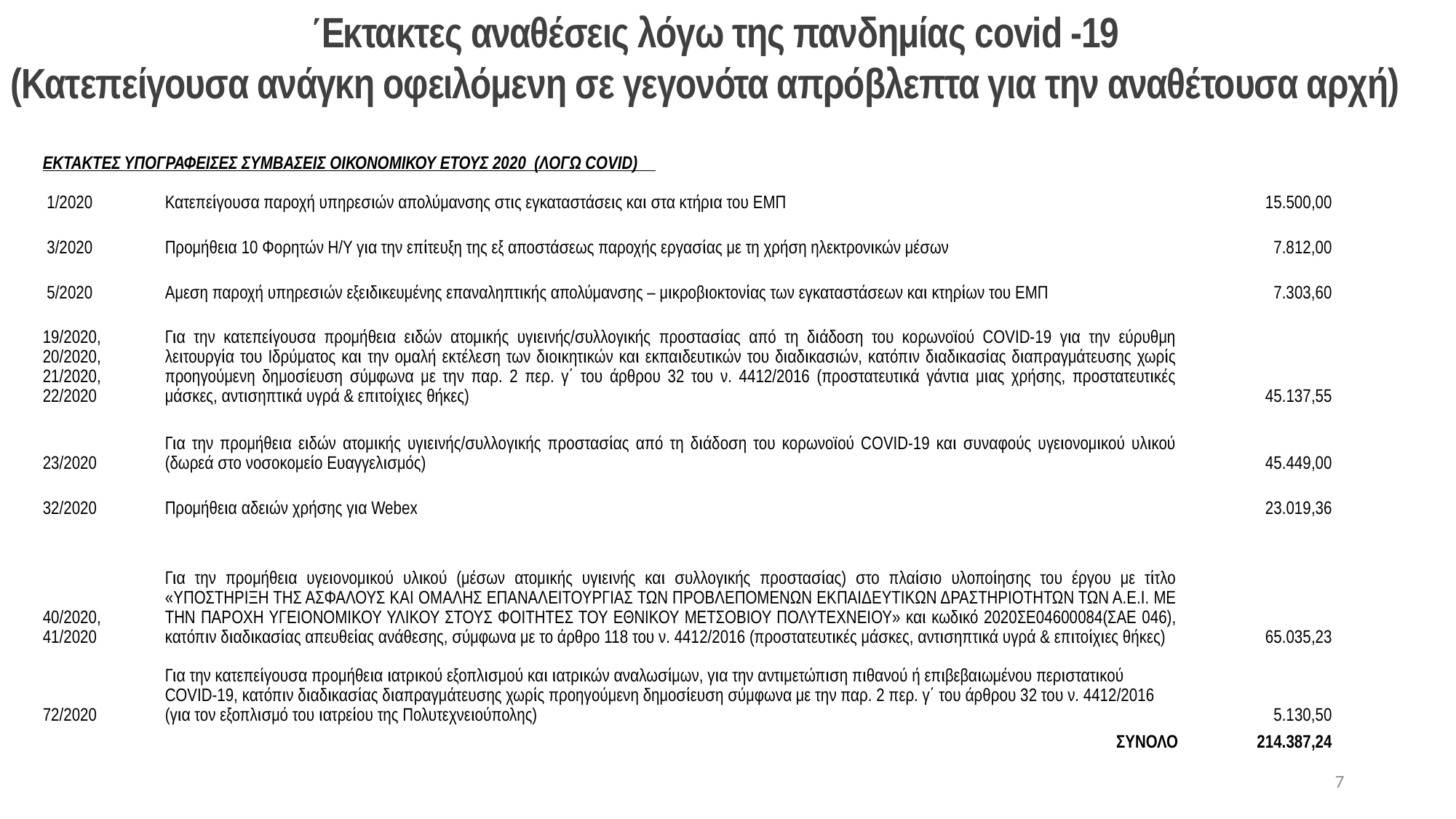

Έκτακτες αναθέσεις λόγω της πανδημίας covid -19
(Κατεπείγουσα ανάγκη οφειλόμενη σε γεγονότα απρόβλεπτα για την αναθέτουσα αρχή)

| EKTAKTEΣ ΥΠΟΓΡΑΦΕΙΣΕΣ ΣΥΜΒΑΣΕΙΣ ΟΙΚΟΝΟΜΙΚΟΥ ΕΤΟΥΣ 2020 (ΛΟΓΩ COVID) |  |  |  |
| --- | --- | --- | --- |
| 1/2020 | Κατεπείγουσα παροχή υπηρεσιών απολύμανσης στις εγκαταστάσεις και στα κτήρια του ΕΜΠ |  | 15.500,00 |
| 3/2020 | Προμήθεια 10 Φορητών Η/Υ για την επίτευξη της εξ αποστάσεως παροχής εργασίας με τη χρήση ηλεκτρονικών μέσων |  | 7.812,00 |
| 5/2020 | Αμεση παροχή υπηρεσιών εξειδικευμένης επαναληπτικής απολύμανσης – μικροβιοκτονίας των εγκαταστάσεων και κτηρίων του ΕΜΠ |  | 7.303,60 |
| 19/2020, 20/2020, 21/2020, 22/2020 | Για την κατεπείγουσα προμήθεια ειδών ατομικής υγιεινής/συλλογικής προστασίας από τη διάδοση του κορωνοϊού COVID-19 για την εύρυθμη λειτουργία του Ιδρύματος και την ομαλή εκτέλεση των διοικητικών και εκπαιδευτικών του διαδικασιών, κατόπιν διαδικασίας διαπραγμάτευσης χωρίς προηγούμενη δημοσίευση σύμφωνα με την παρ. 2 περ. γ΄ του άρθρου 32 του ν. 4412/2016 (προστατευτικά γάντια μιας χρήσης, προστατευτικές μάσκες, αντισηπτικά υγρά & επιτοίχιες θήκες) |  | 45.137,55 |
| 23/2020 | Για την προμήθεια ειδών ατομικής υγιεινής/συλλογικής προστασίας από τη διάδοση του κορωνοϊού COVID-19 και συναφούς υγειονομικού υλικού (δωρεά στο νοσοκομείο Ευαγγελισμός) |  | 45.449,00 |
| 32/2020 | Προμήθεια αδειών χρήσης για Webex |  | 23.019,36 |
| 40/2020, 41/2020 | Για την προμήθεια υγειονομικού υλικού (μέσων ατομικής υγιεινής και συλλογικής προστασίας) στο πλαίσιο υλοποίησης του έργου με τίτλο «ΥΠΟΣΤΗΡΙΞΗ ΤΗΣ ΑΣΦΑΛΟΥΣ ΚΑΙ ΟΜΑΛΗΣ ΕΠΑΝΑΛΕΙΤΟΥΡΓΙΑΣ ΤΩΝ ΠΡΟΒΛΕΠΟΜΕΝΩΝ ΕΚΠΑΙΔΕΥΤΙΚΩΝ ΔΡΑΣΤΗΡΙΟΤΗΤΩΝ ΤΩΝ Α.Ε.Ι. ΜΕ ΤΗΝ ΠΑΡΟΧΗ ΥΓΕΙΟΝΟΜΙΚΟΥ ΥΛΙΚΟΥ ΣΤΟΥΣ ΦΟΙΤΗΤΕΣ ΤΟΥ EΘΝΙΚΟΥ ΜΕΤΣΟΒΙΟΥ ΠΟΛΥΤΕΧΝΕΙΟΥ» και κωδικό 2020ΣΕ04600084(ΣΑΕ 046), κατόπιν διαδικασίας απευθείας ανάθεσης, σύμφωνα με το άρθρο 118 του ν. 4412/2016 (προστατευτικές μάσκες, αντισηπτικά υγρά & επιτοίχιες θήκες) |  | 65.035,23 |
| 72/2020 | Για την κατεπείγουσα προμήθεια ιατρικού εξοπλισμού και ιατρικών αναλωσίμων, για την αντιμετώπιση πιθανού ή επιβεβαιωμένου περιστατικού COVID-19, κατόπιν διαδικασίας διαπραγμάτευσης χωρίς προηγούμενη δημοσίευση σύμφωνα με την παρ. 2 περ. γ΄ του άρθρου 32 του ν. 4412/2016 (για τον εξοπλισμό του ιατρείου της Πολυτεχνειούπολης) |  | 5.130,50 |
|  |  | ΣΥΝΟΛΟ | 214.387,24 |
7